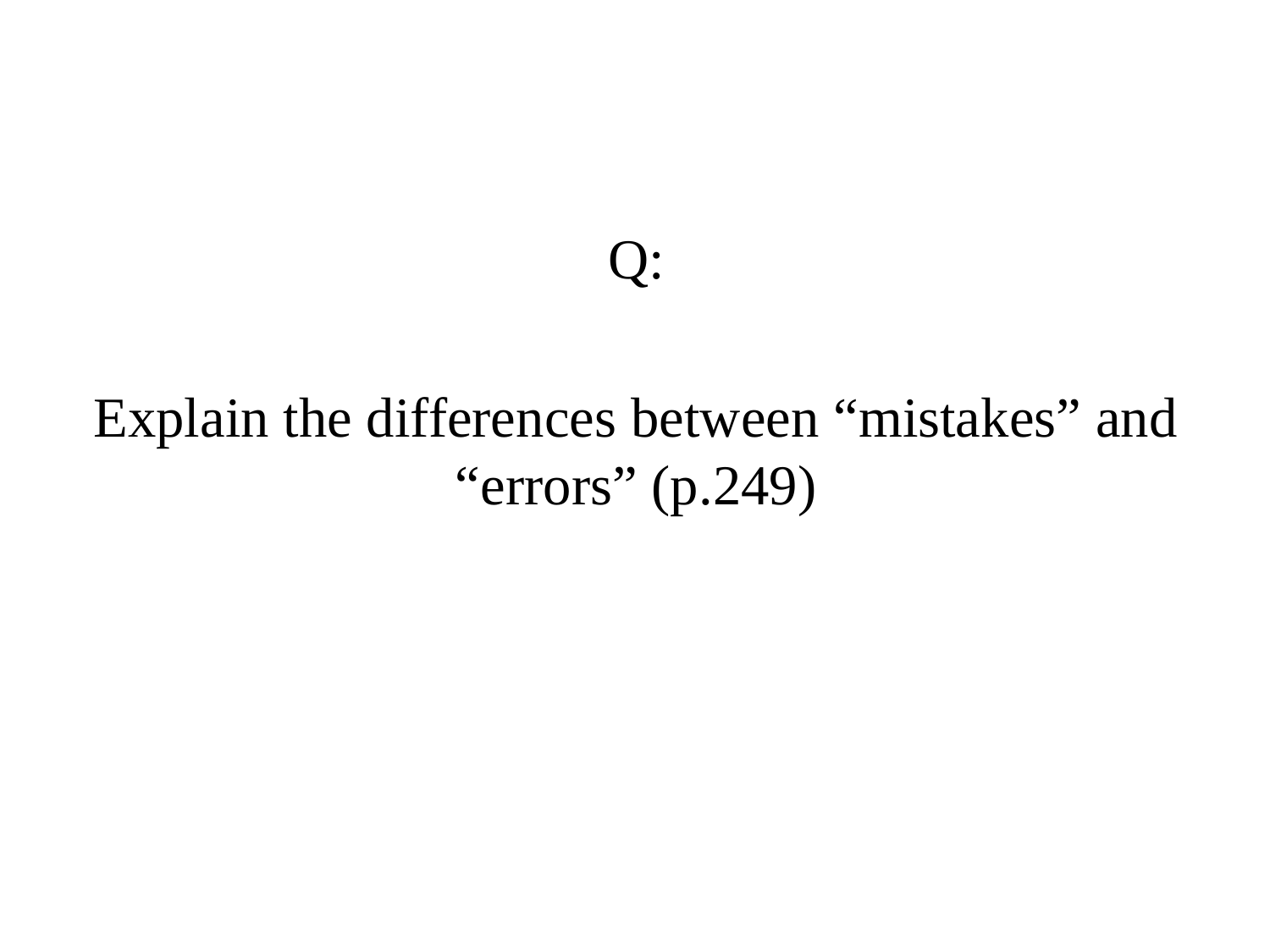

Q:

Explain the differences between “mistakes” and “errors” (p.249)